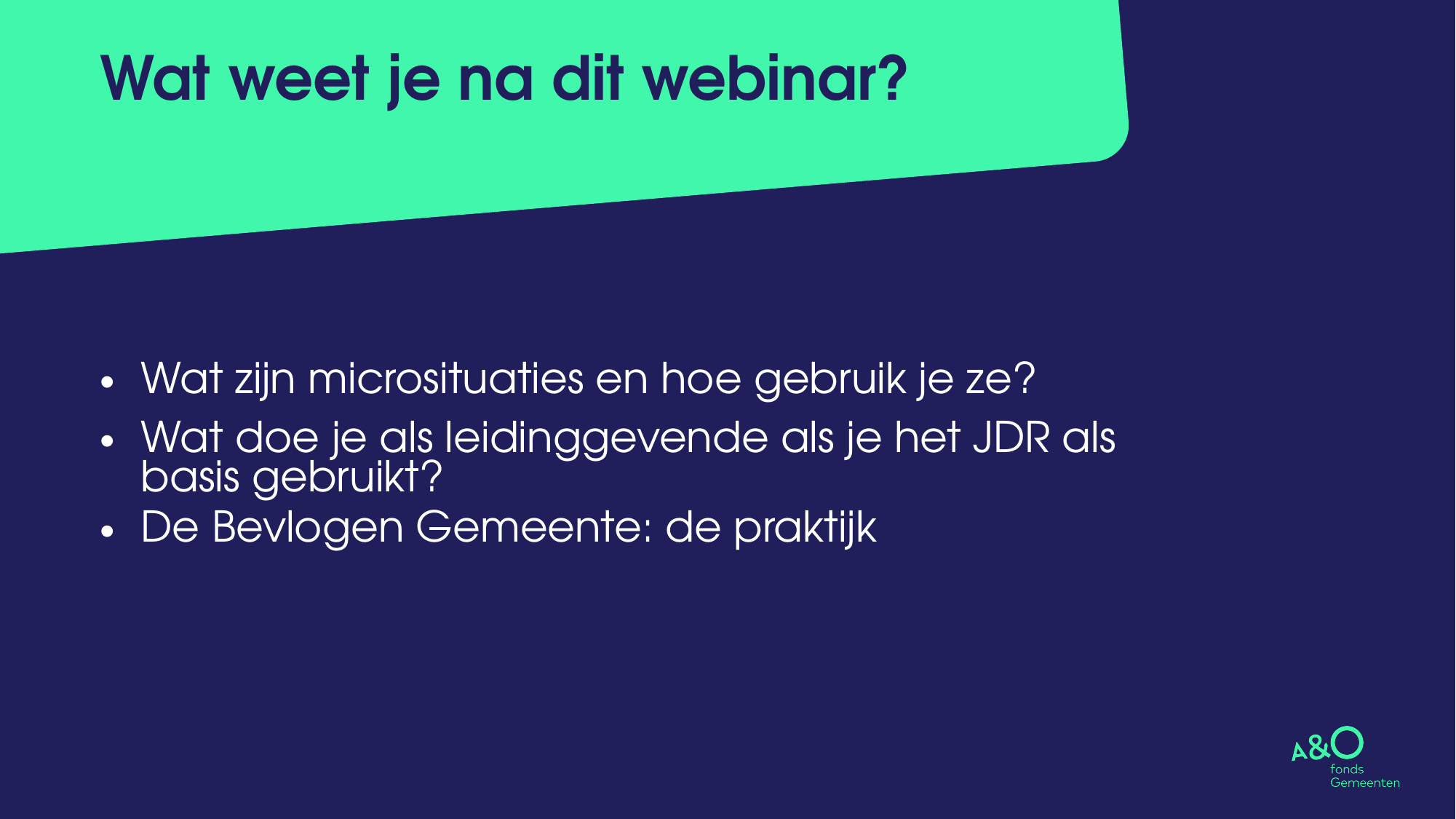

# Wat weet je na dit webinar?
|  |  |  |  |
| --- | --- | --- | --- |
| Wat zijn microsituaties en hoe gebruik je ze? |  |  |  |
| Wat doe je als leidinggevende als je het JDR als basis gebruikt? |  |  |  |
| De Bevlogen Gemeente: de praktijk |  |  |  |
|  |  |  |  |
|  |  |  |  |